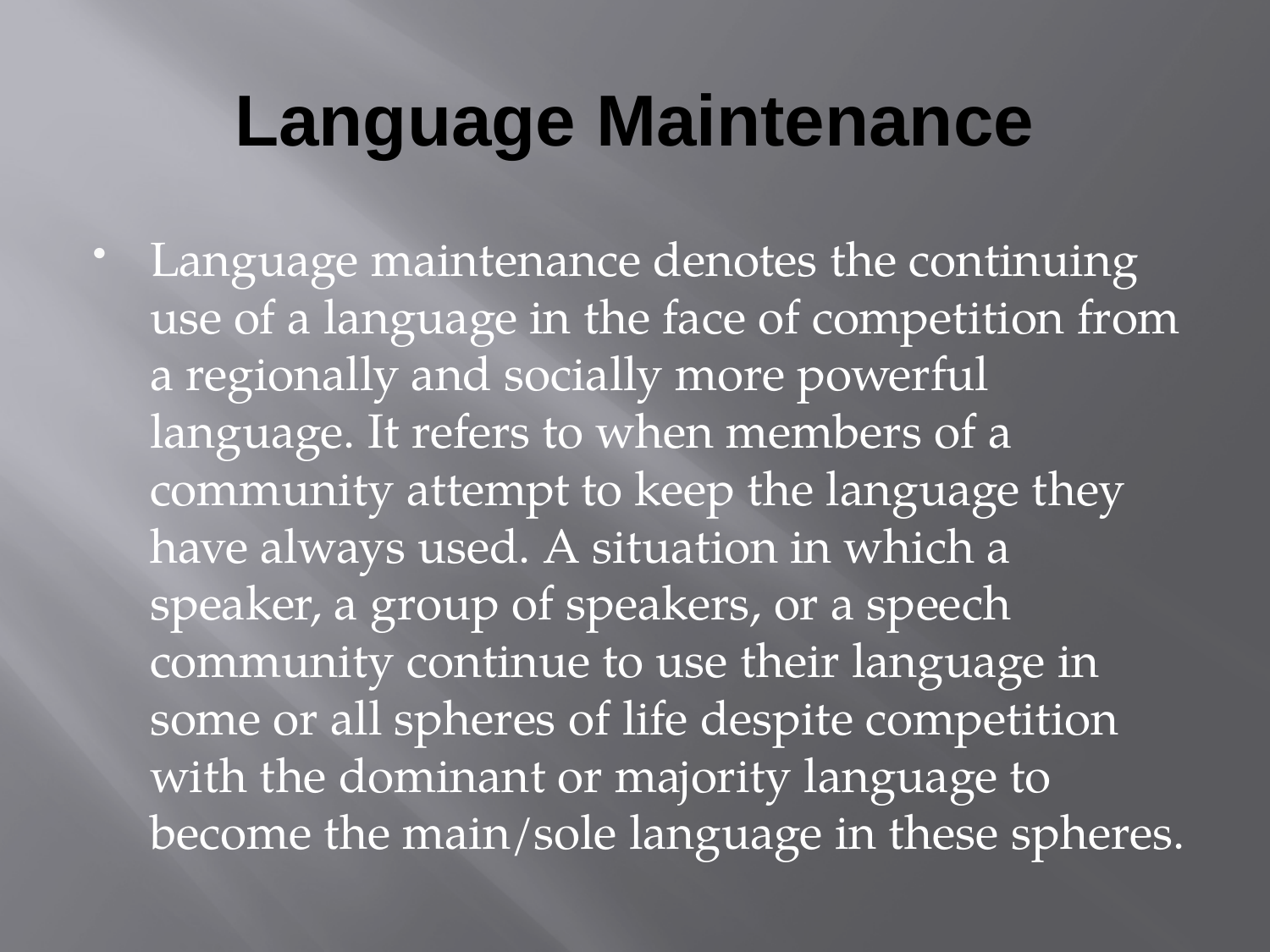

# Language Maintenance
Language maintenance denotes the continuing use of a language in the face of competition from a regionally and socially more powerful language. It refers to when members of a community attempt to keep the language they have always used. A situation in which a speaker, a group of speakers, or a speech community continue to use their language in some or all spheres of life despite competition with the dominant or majority language to become the main/sole language in these spheres.